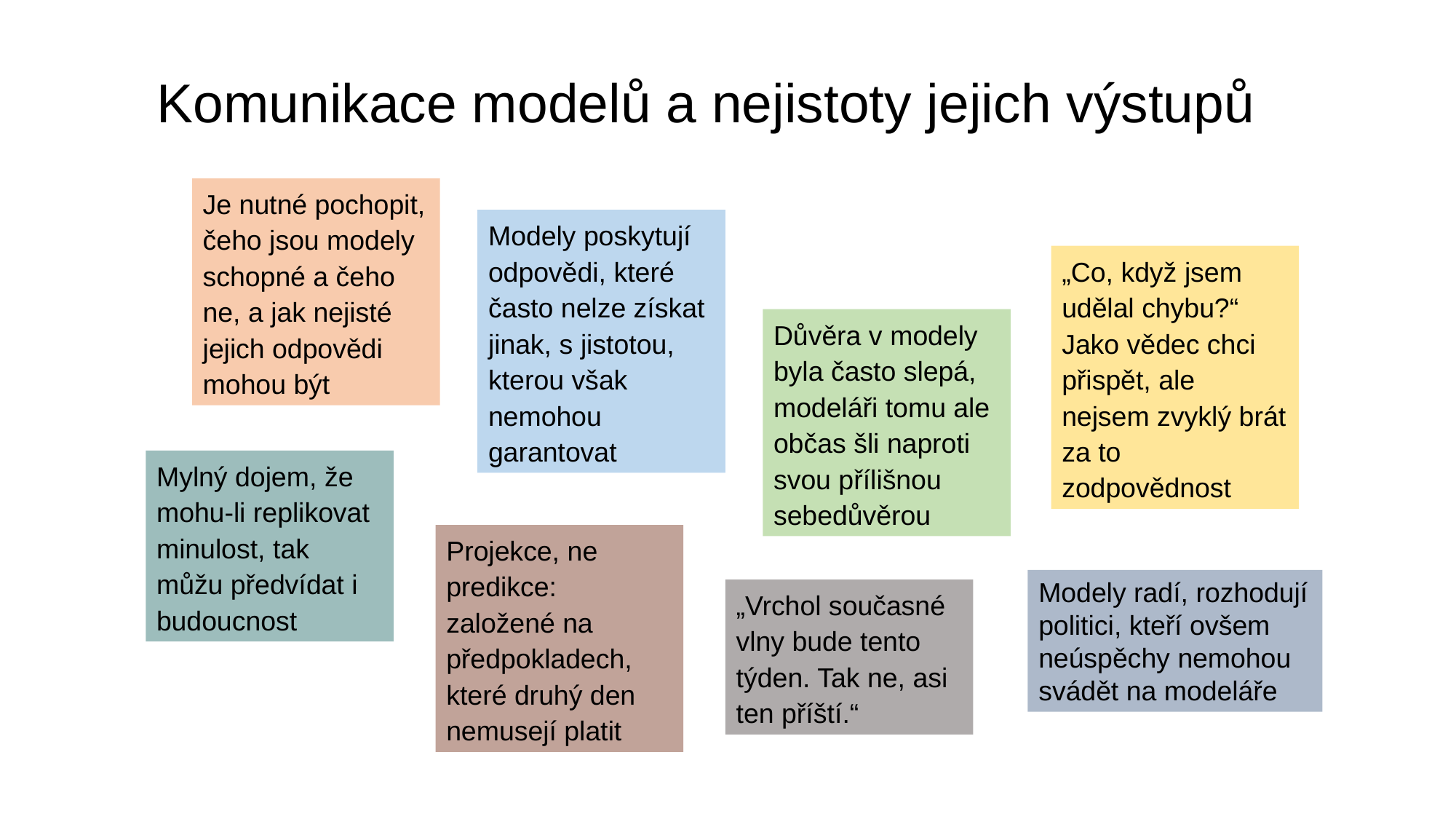

# Komunikace modelů a nejistoty jejich výstupů
Je nutné pochopit, čeho jsou modely schopné a čeho ne, a jak nejisté jejich odpovědi mohou být
Modely poskytují odpovědi, které často nelze získat jinak, s jistotou, kterou však nemohou garantovat
„Co, když jsem udělal chybu?“ Jako vědec chci přispět, ale nejsem zvyklý brát za to zodpovědnost
Důvěra v modely byla často slepá, modeláři tomu ale občas šli naproti svou přílišnou sebedůvěrou
Mylný dojem, že mohu-li replikovat minulost, tak můžu předvídat i budoucnost
Projekce, ne predikce: založené na předpokladech, které druhý den nemusejí platit
Modely radí, rozhodují politici, kteří ovšem neúspěchy nemohou svádět na modeláře
„Vrchol současné vlny bude tento týden. Tak ne, asi ten příští.“